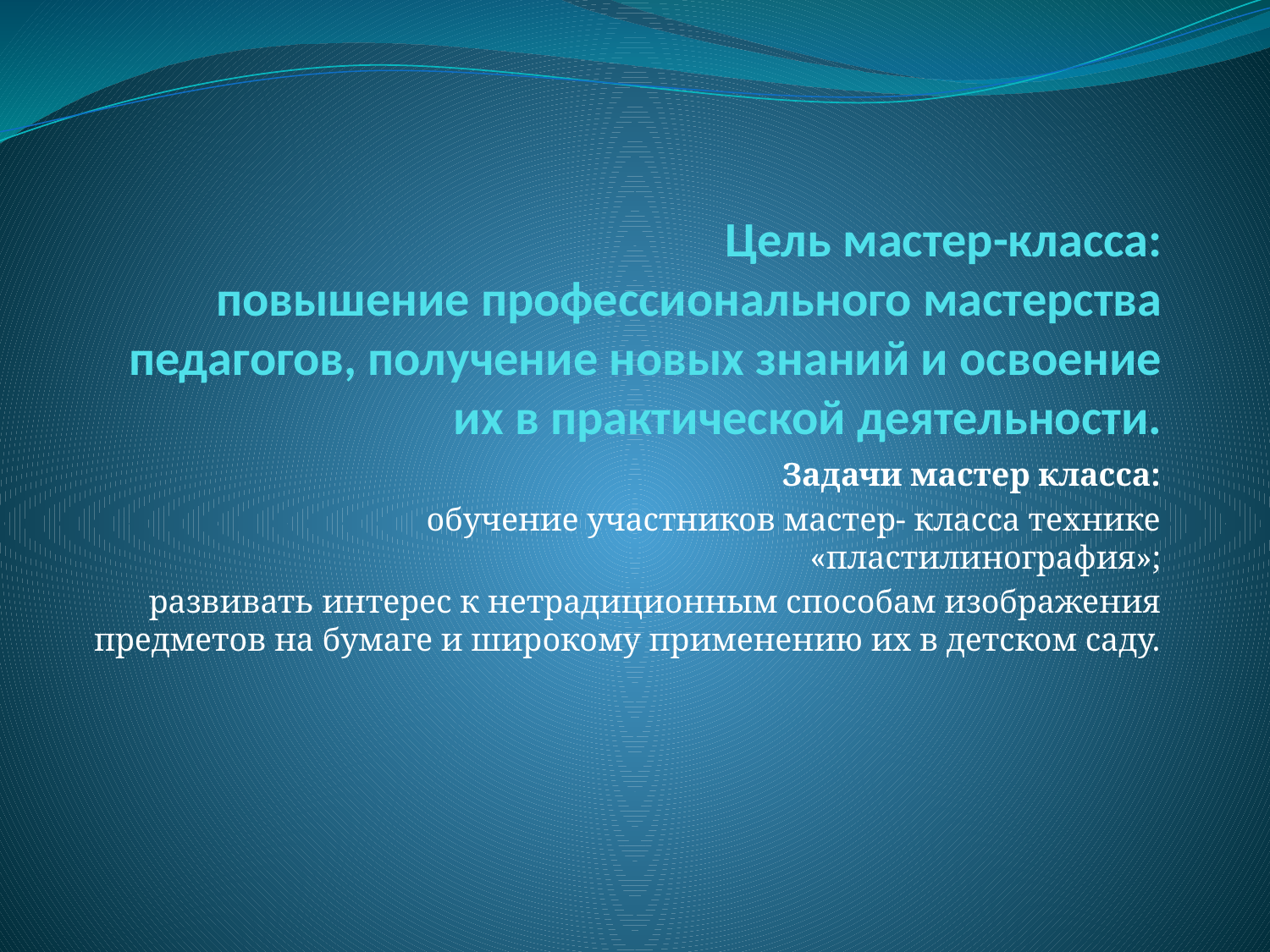

# Цель мастер-класса:  повышение профессионального мастерства педагогов, получение новых знаний и освоение их в практической деятельности.
Задачи мастер класса:
обучение участников мастер- класса технике «пластилинография»;
развивать интерес к нетрадиционным способам изображения предметов на бумаге и широкому применению их в детском саду.